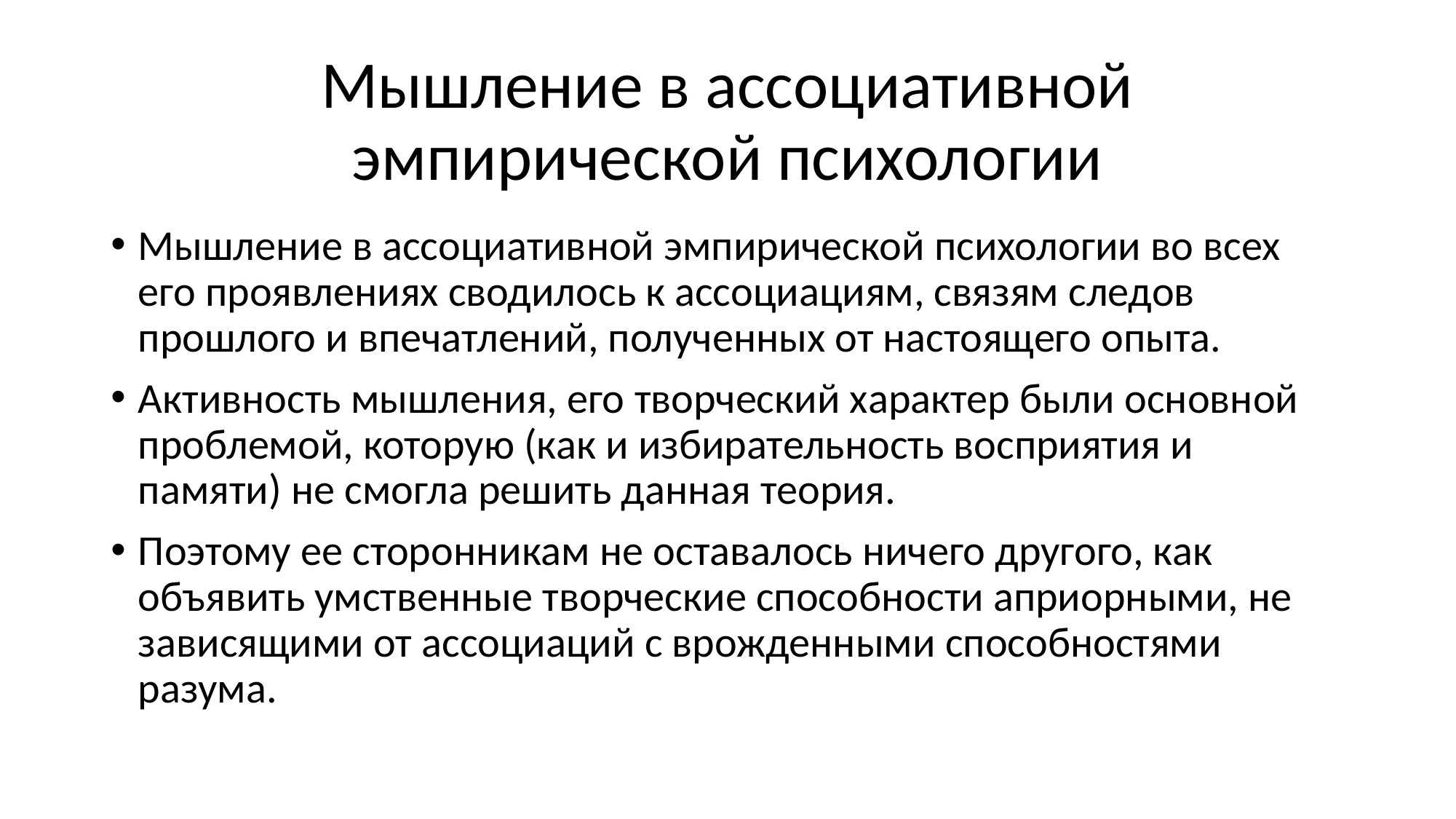

# Мышление в ассоциативной эмпирической психологии
Мышление в ассоциативной эмпирической психологии во всех его проявлениях сводилось к ассоциациям, связям следов прошлого и впечатлений, полученных от настоящего опыта.
Активность мышления, его творческий характер были основной проблемой, которую (как и избирательность восприятия и памяти) не смогла решить данная теория.
Поэтому ее сторонникам не оставалось ничего другого, как объявить умственные творческие способности априорными, не зависящими от ассоциаций с врожденными способностями разума.